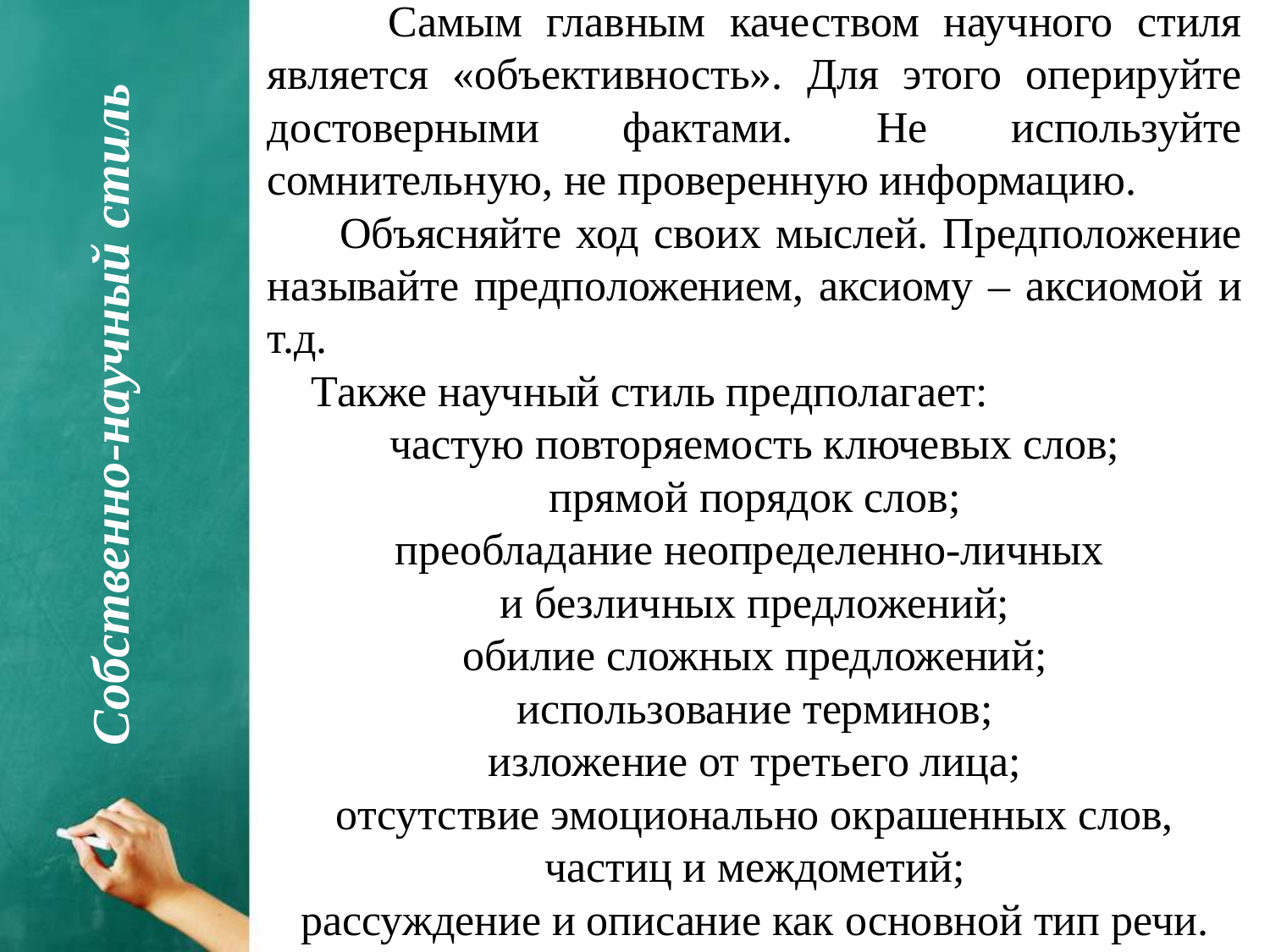

Самым главным качеством научного стиля является «объективность». Для этого оперируйте достоверными фактами. Не используйте сомнительную, не проверенную информацию.
     Объясняйте ход своих мыслей. Предположение называйте предположением, аксиому – аксиомой и т.д.
    Также научный стиль предполагает:
частую повторяемость ключевых слов;
прямой порядок слов;
преобладание неопределенно-личных
и безличных предложений;
обилие сложных предложений;
использование терминов;
изложение от третьего лица;
отсутствие эмоционально окрашенных слов, частиц и междометий;
рассуждение и описание как основной тип речи.
Собственно-научный стиль